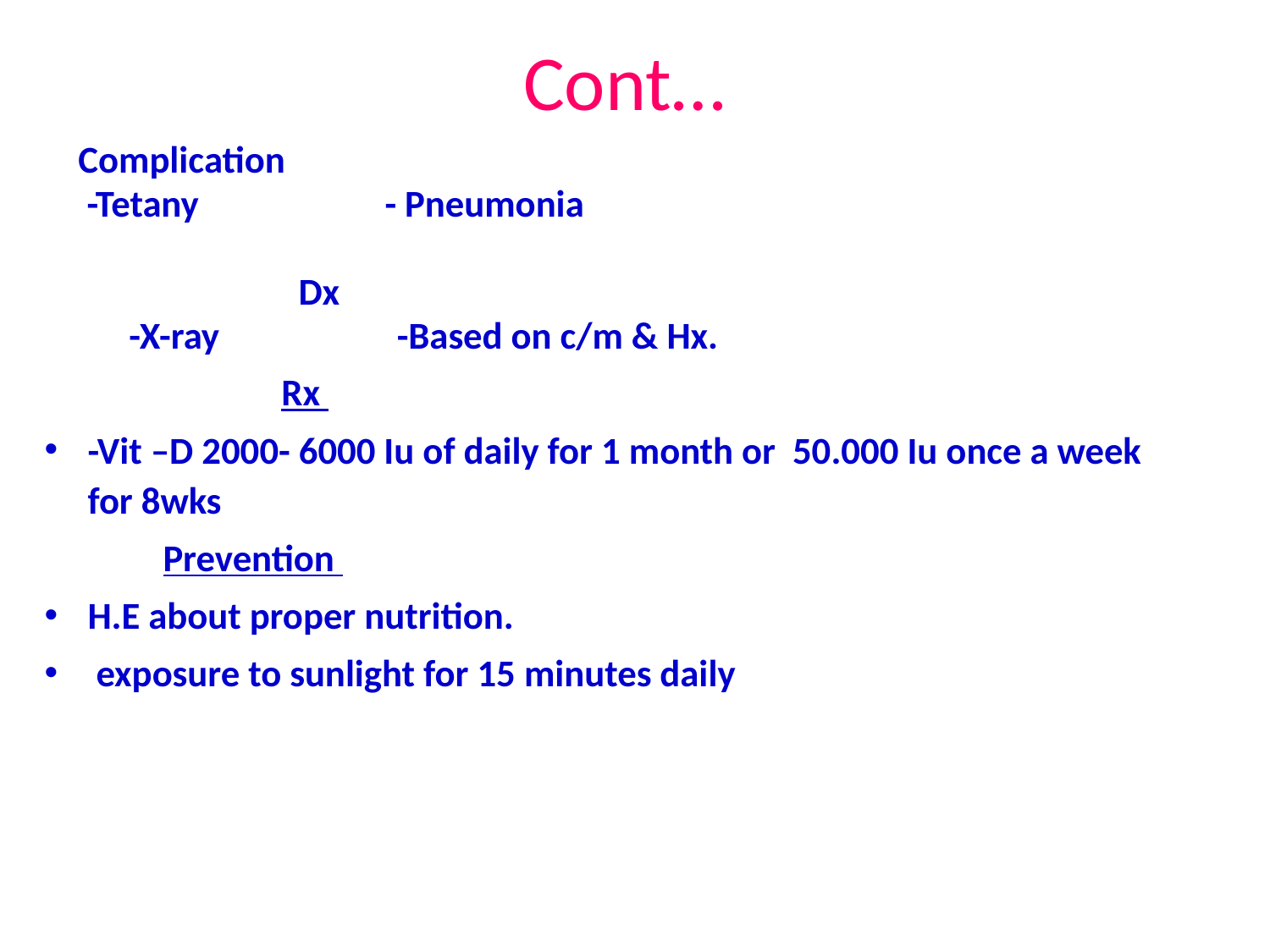

# Cont…
    Complication
     -Tetany                      - Pneumonia

                              Dx
          -X-ray                     -Based on c/m & Hx.
                            Rx
-Vit –D 2000- 6000 Iu of daily for 1 month or  50.000 Iu once a week for 8wks
              Prevention
H.E about proper nutrition.
 exposure to sunlight for 15 minutes daily